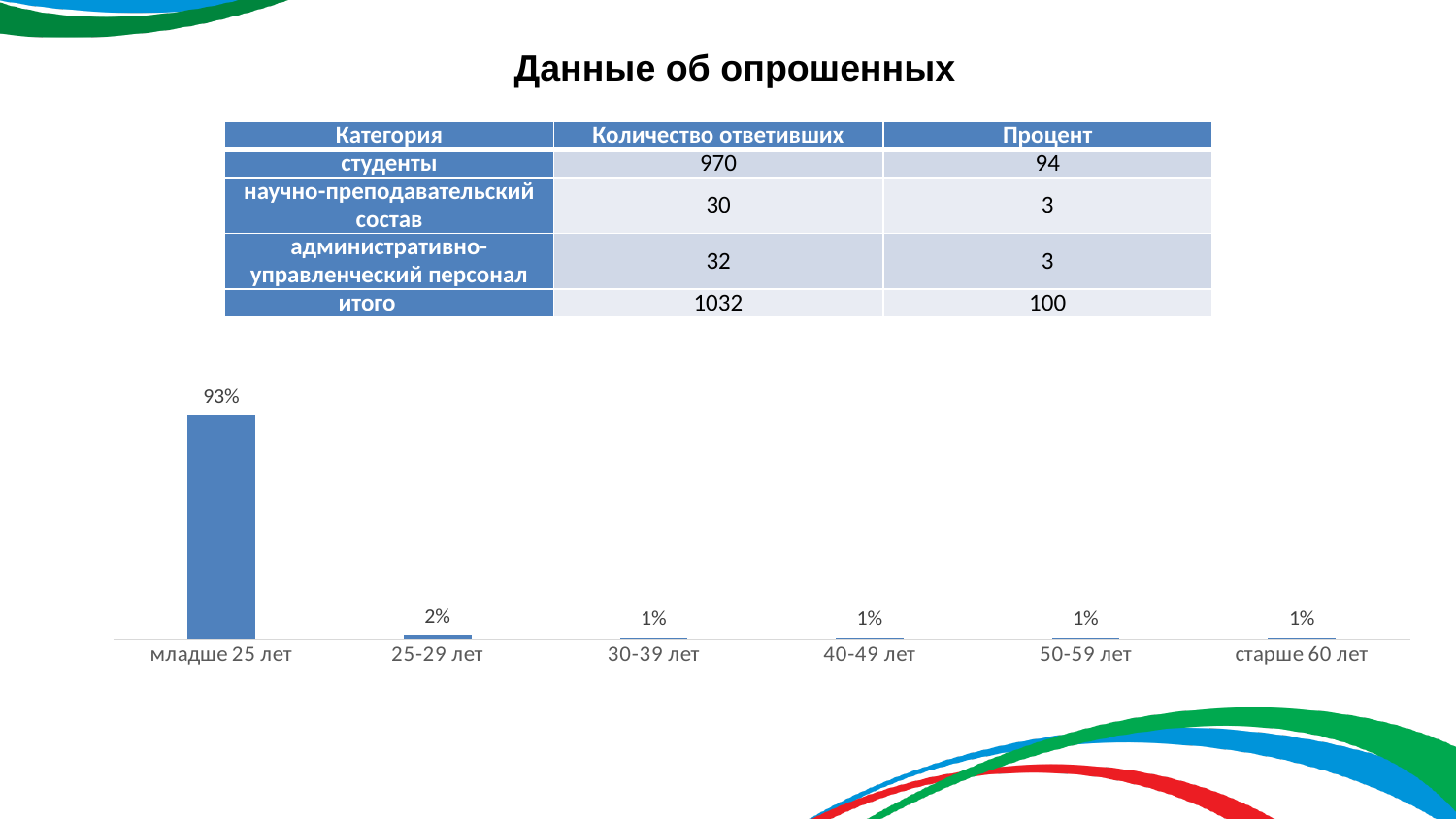

# Данные об опрошенных
| Категория | Количество ответивших | Процент |
| --- | --- | --- |
| студенты | 970 | 94 |
| научно-преподавательский состав | 30 | 3 |
| административно-управленческий персонал | 32 | 3 |
| итого | 1032 | 100 |

### Chart

| Category |  |
|---|---|
| младше 25 лет | 0.93 |
| 25-29 лет | 0.02 |
| 30-39 лет | 0.01 |
| 40-49 лет | 0.01 |
| 50-59 лет | 0.01 |
| старше 60 лет | 0.01 |